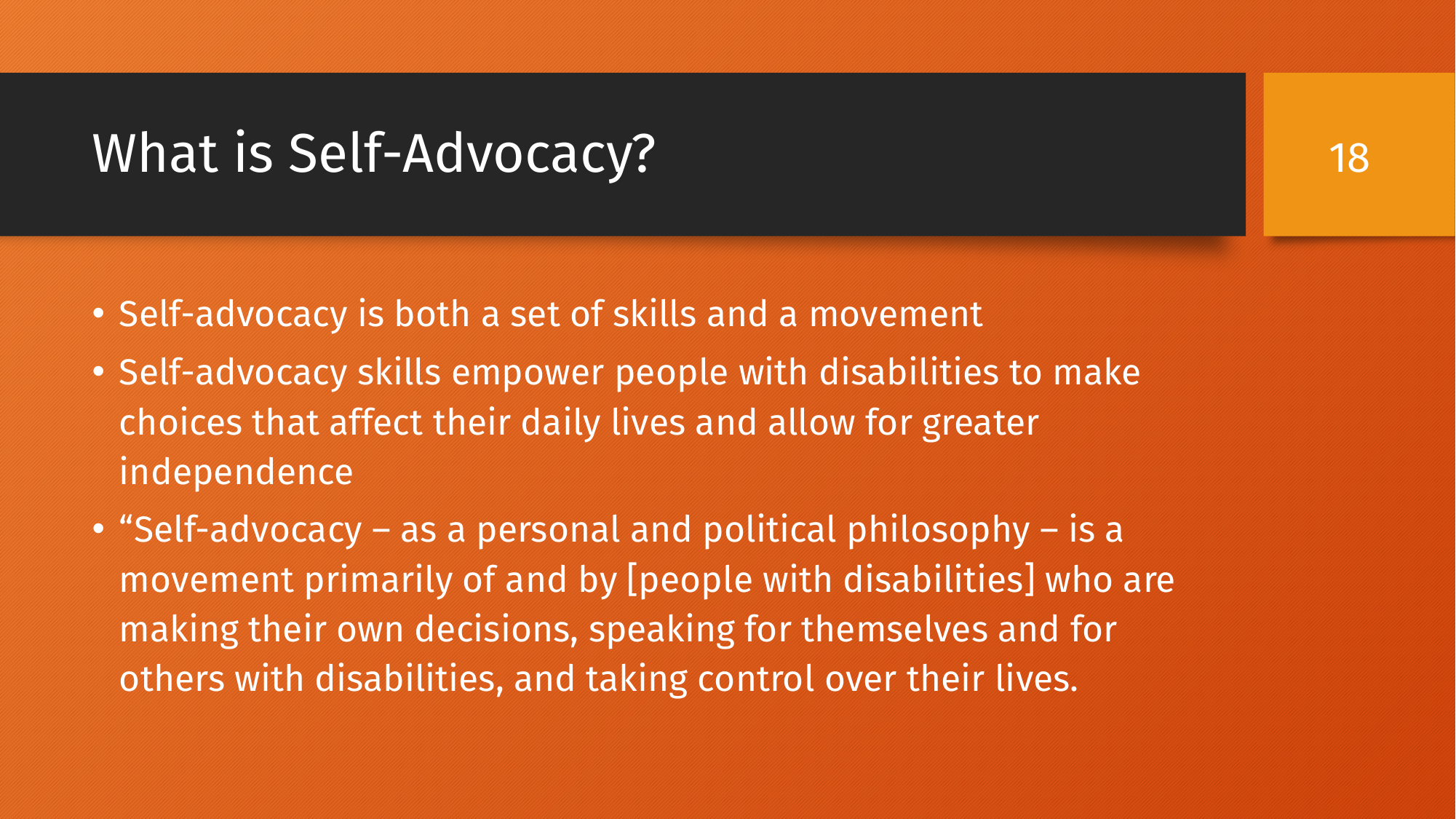

18
# What is Self-Advocacy?
Self-advocacy is both a set of skills and a movement
Self-advocacy skills empower people with disabilities to make choices that affect their daily lives and allow for greater independence
“Self-advocacy – as a personal and political philosophy – is a movement primarily of and by [people with disabilities] who are making their own decisions, speaking for themselves and for others with disabilities, and taking control over their lives.